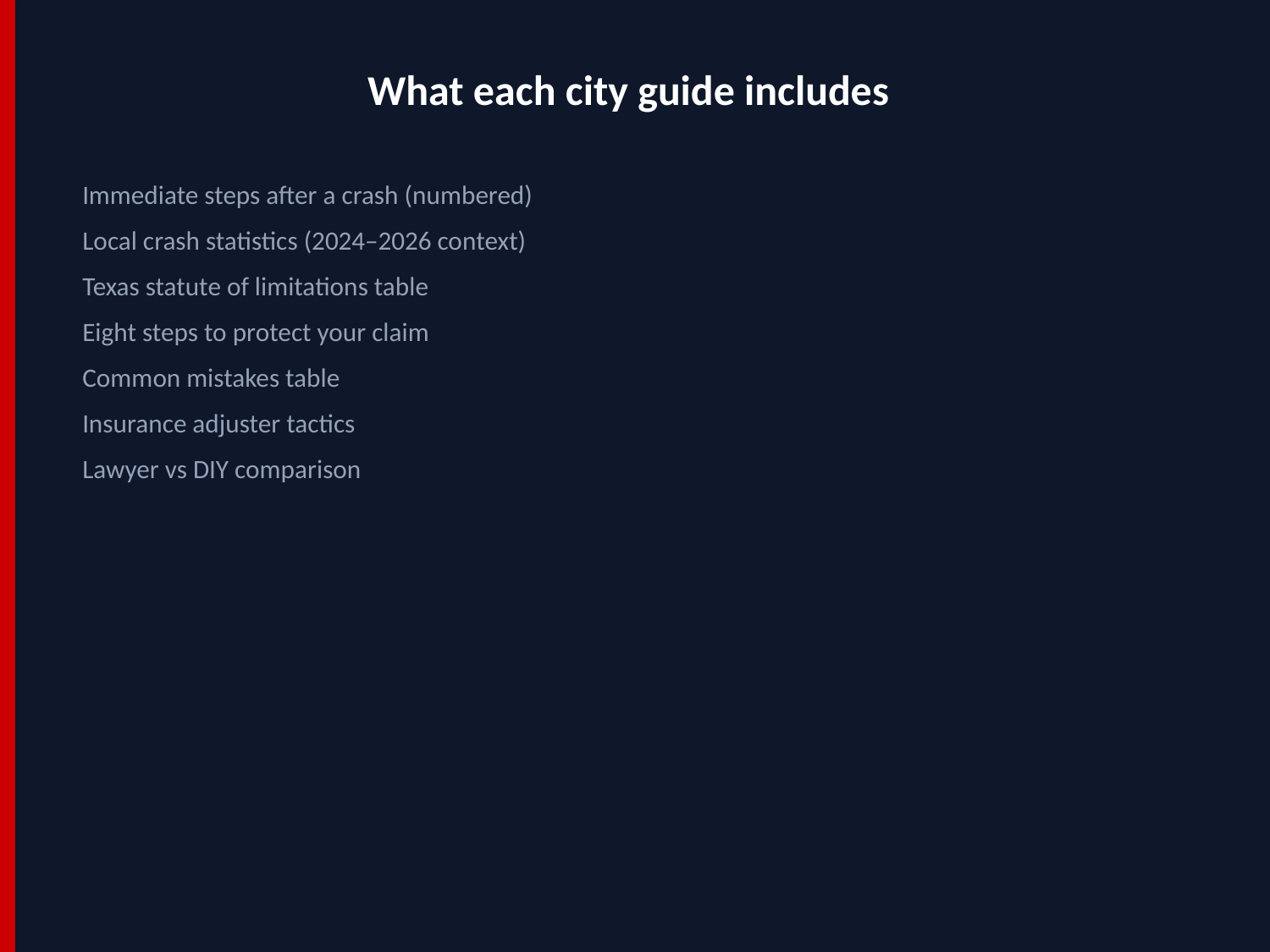

What each city guide includes
Immediate steps after a crash (numbered)
Local crash statistics (2024–2026 context)
Texas statute of limitations table
Eight steps to protect your claim
Common mistakes table
Insurance adjuster tactics
Lawyer vs DIY comparison